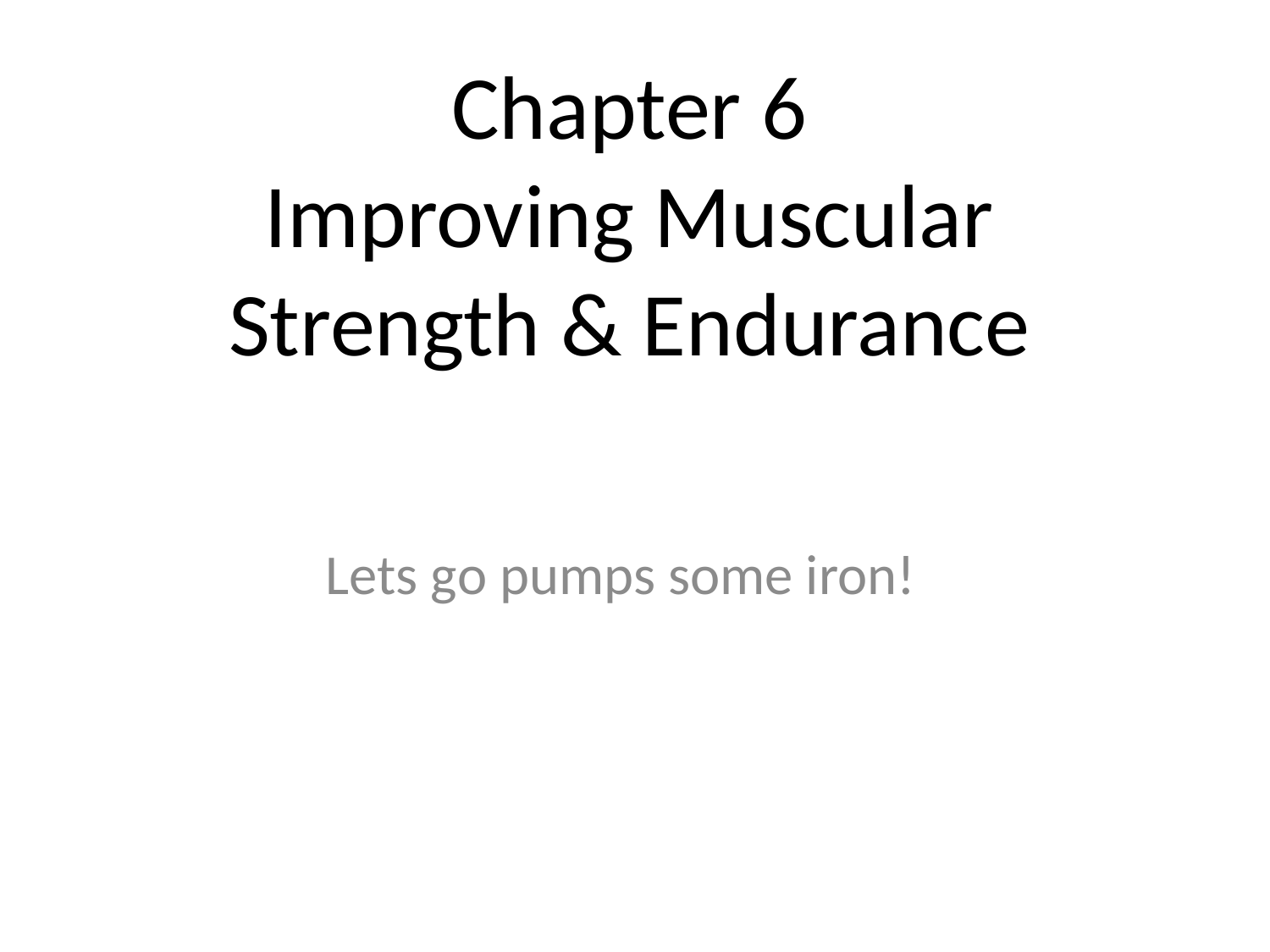

# Chapter 6 Improving Muscular Strength & Endurance
Lets go pumps some iron!